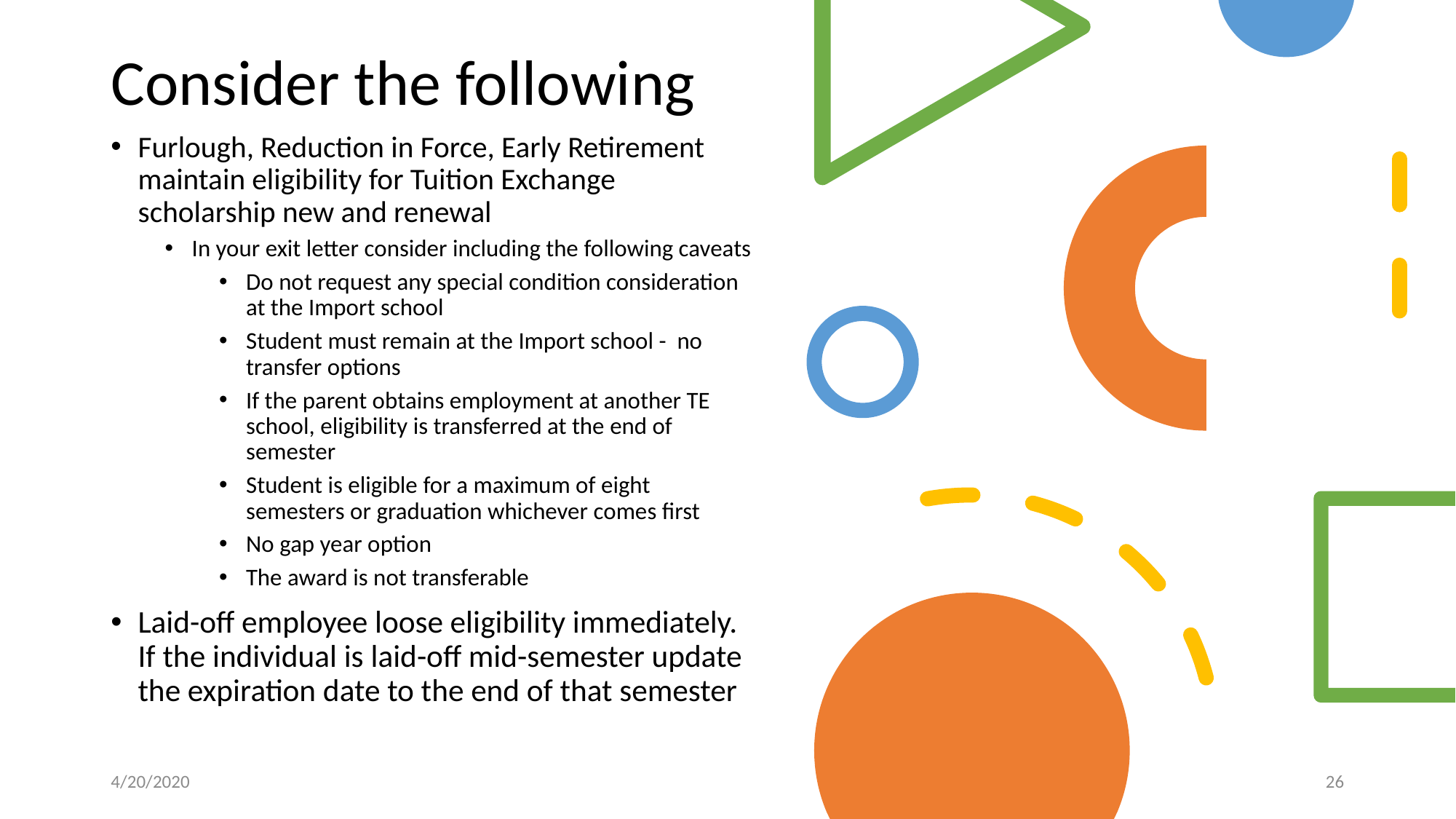

# Consider the following
Furlough, Reduction in Force, Early Retirement maintain eligibility for Tuition Exchange scholarship new and renewal
In your exit letter consider including the following caveats
Do not request any special condition consideration at the Import school
Student must remain at the Import school -  no transfer options
If the parent obtains employment at another TE school, eligibility is transferred at the end of semester
Student is eligible for a maximum of eight semesters or graduation whichever comes first
No gap year option
The award is not transferable
Laid-off employee loose eligibility immediately. If the individual is laid-off mid-semester update the expiration date to the end of that semester

4/20/2020
26